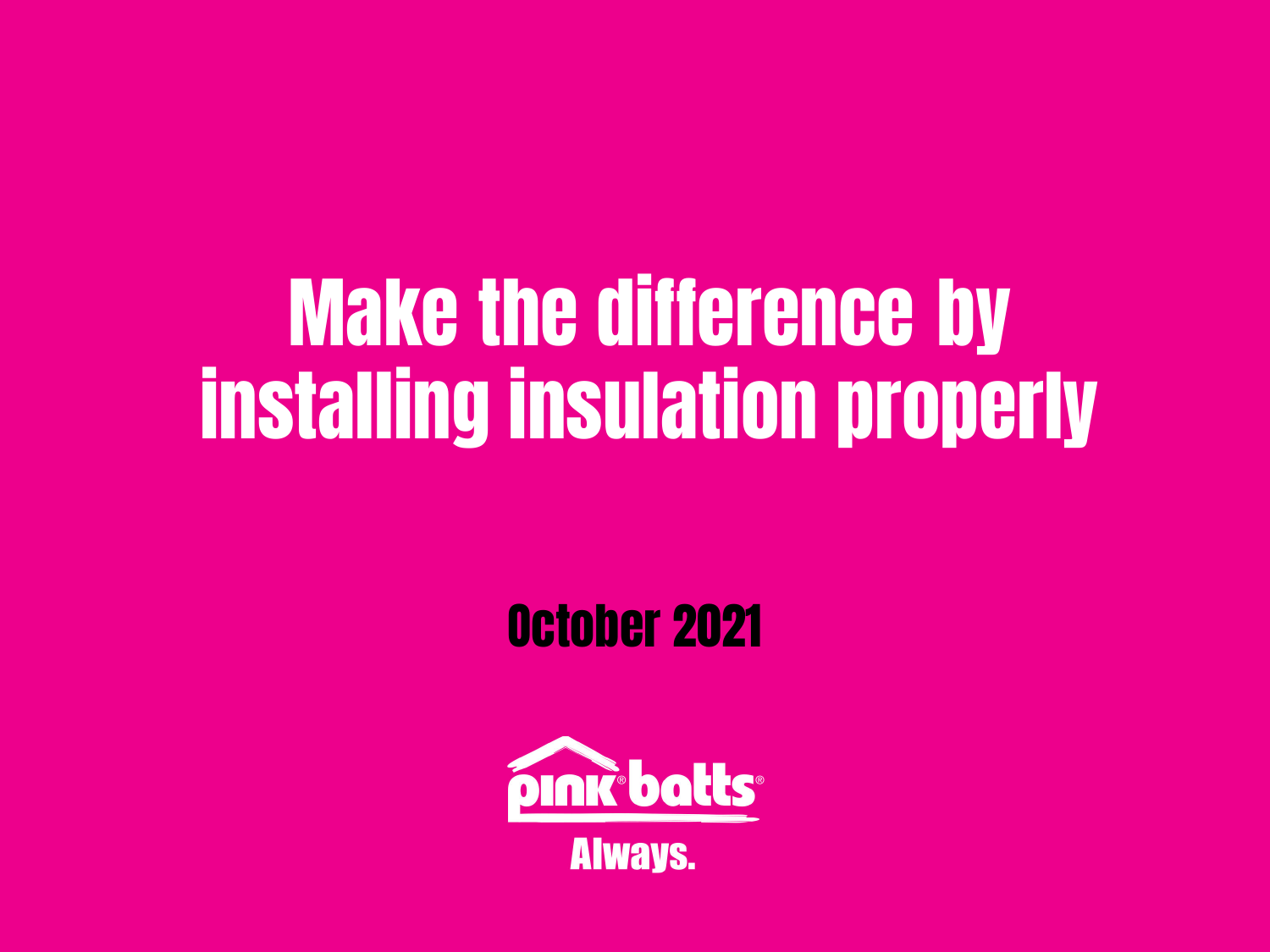

Make the difference by installing insulation properly
October 2021